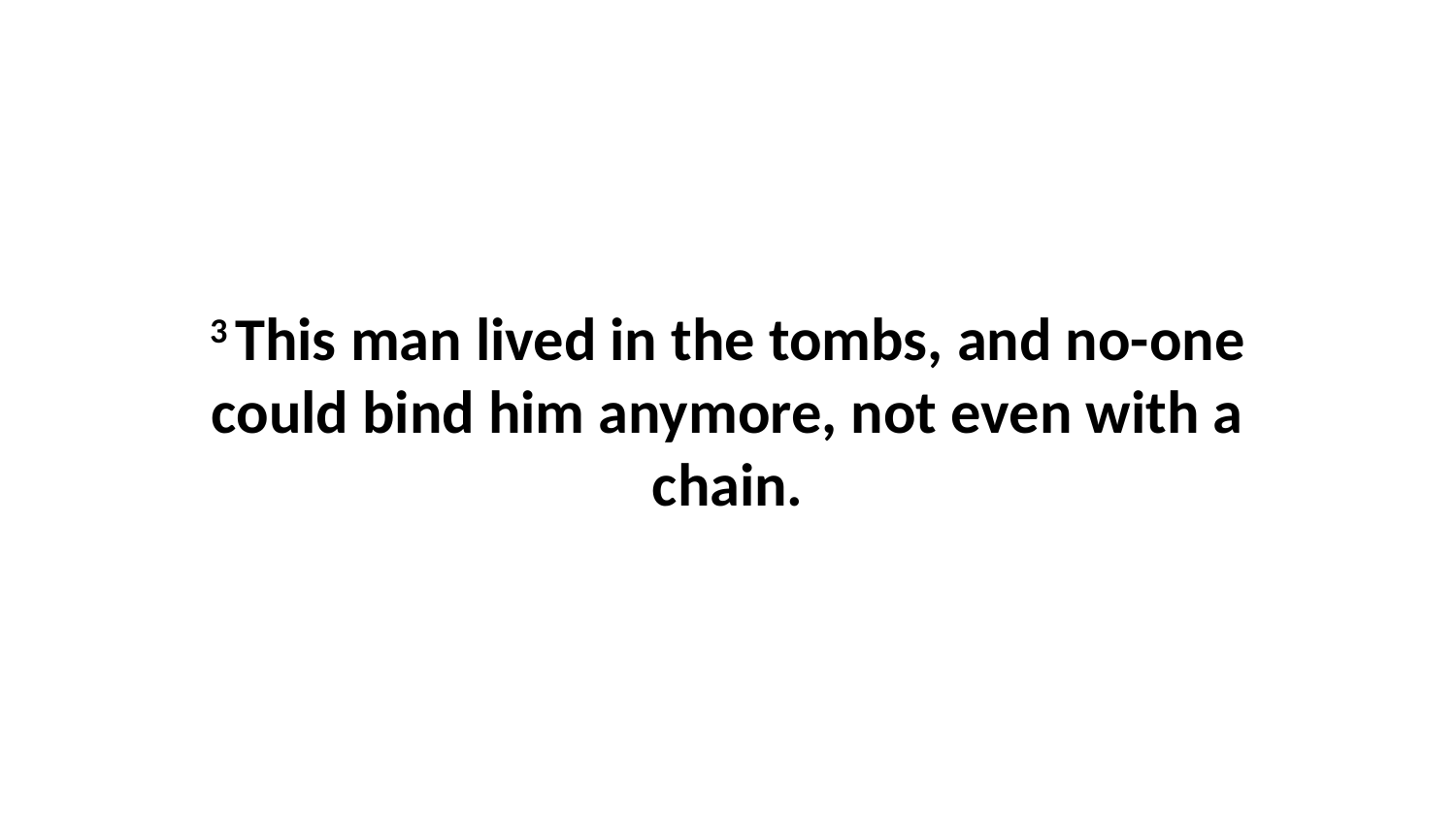

3 This man lived in the tombs, and no-one could bind him anymore, not even with a chain.